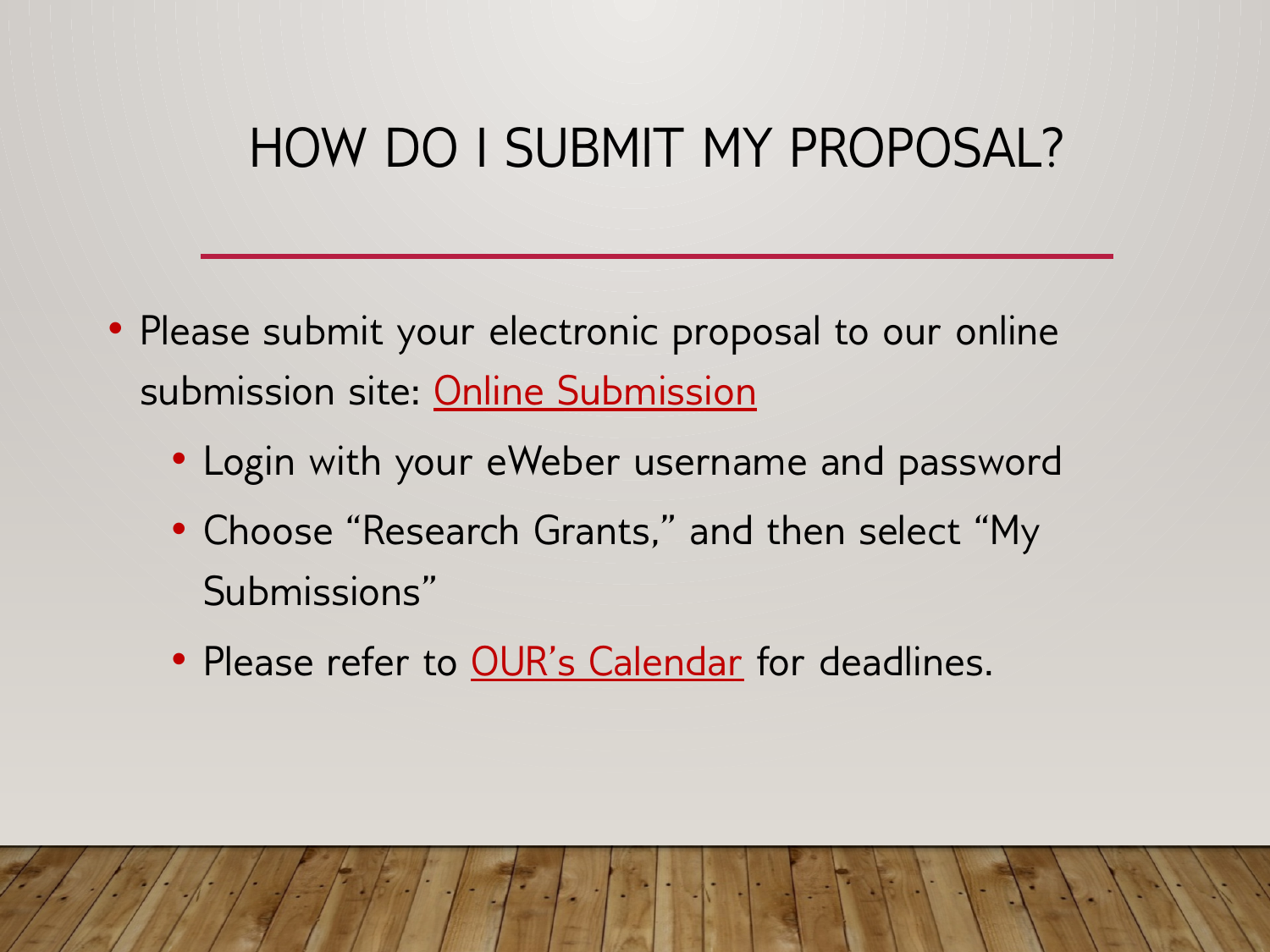

# How do I submit my proposal?
Please submit your electronic proposal to our online submission site: Online Submission
Login with your eWeber username and password
Choose “Research Grants,” and then select “My Submissions”
Please refer to OUR’s Calendar for deadlines.